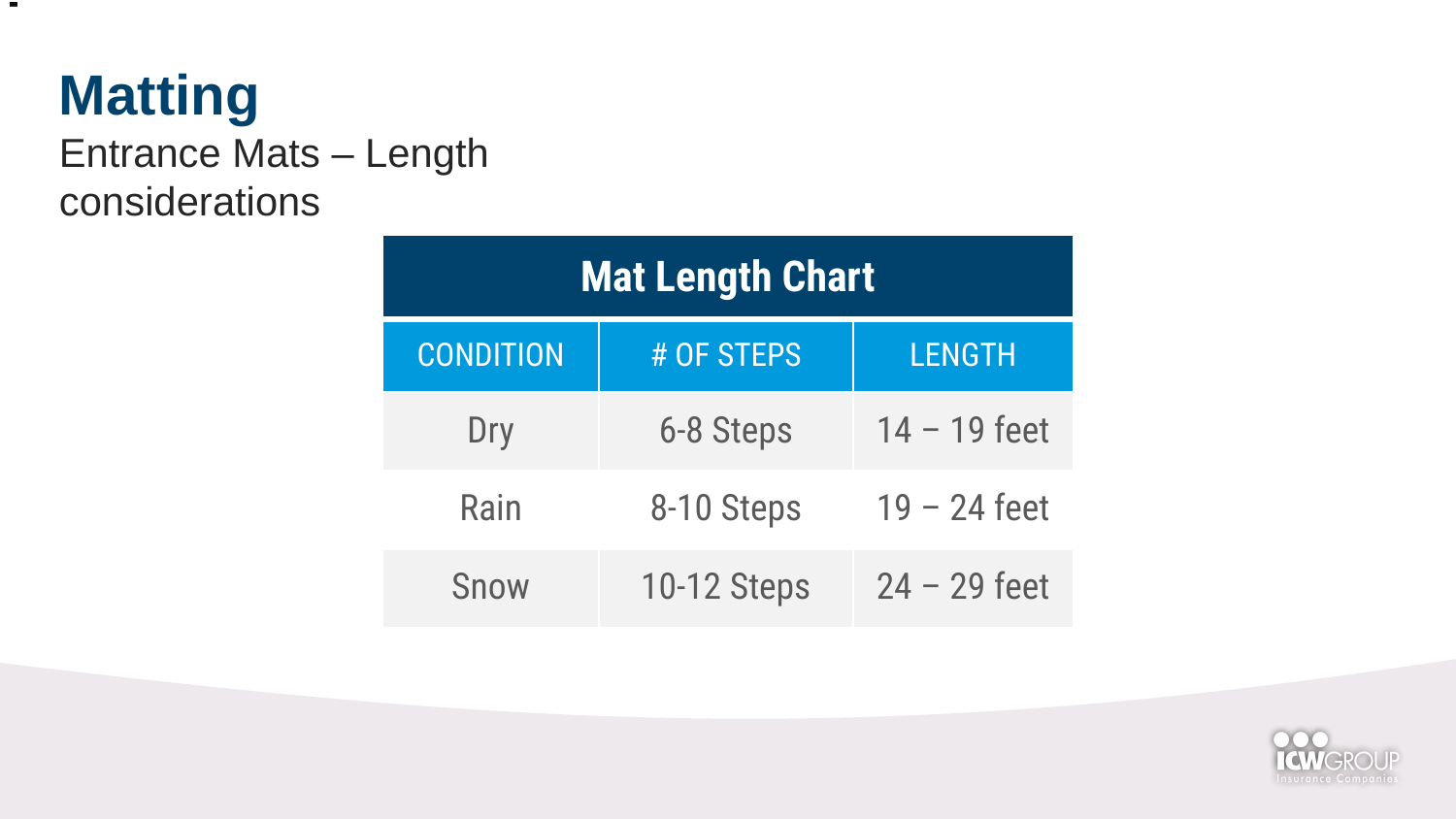

Matting
Entrance Mats – Length considerations
| Mat Length Chart |  |  |
| --- | --- | --- |
| CONDITION | # OF STEPS | LENGTH |
| Dry | 6-8 Steps | 14 – 19 feet |
| Rain | 8-10 Steps | 19 – 24 feet |
| Snow | 10-12 Steps | 24 – 29 feet |